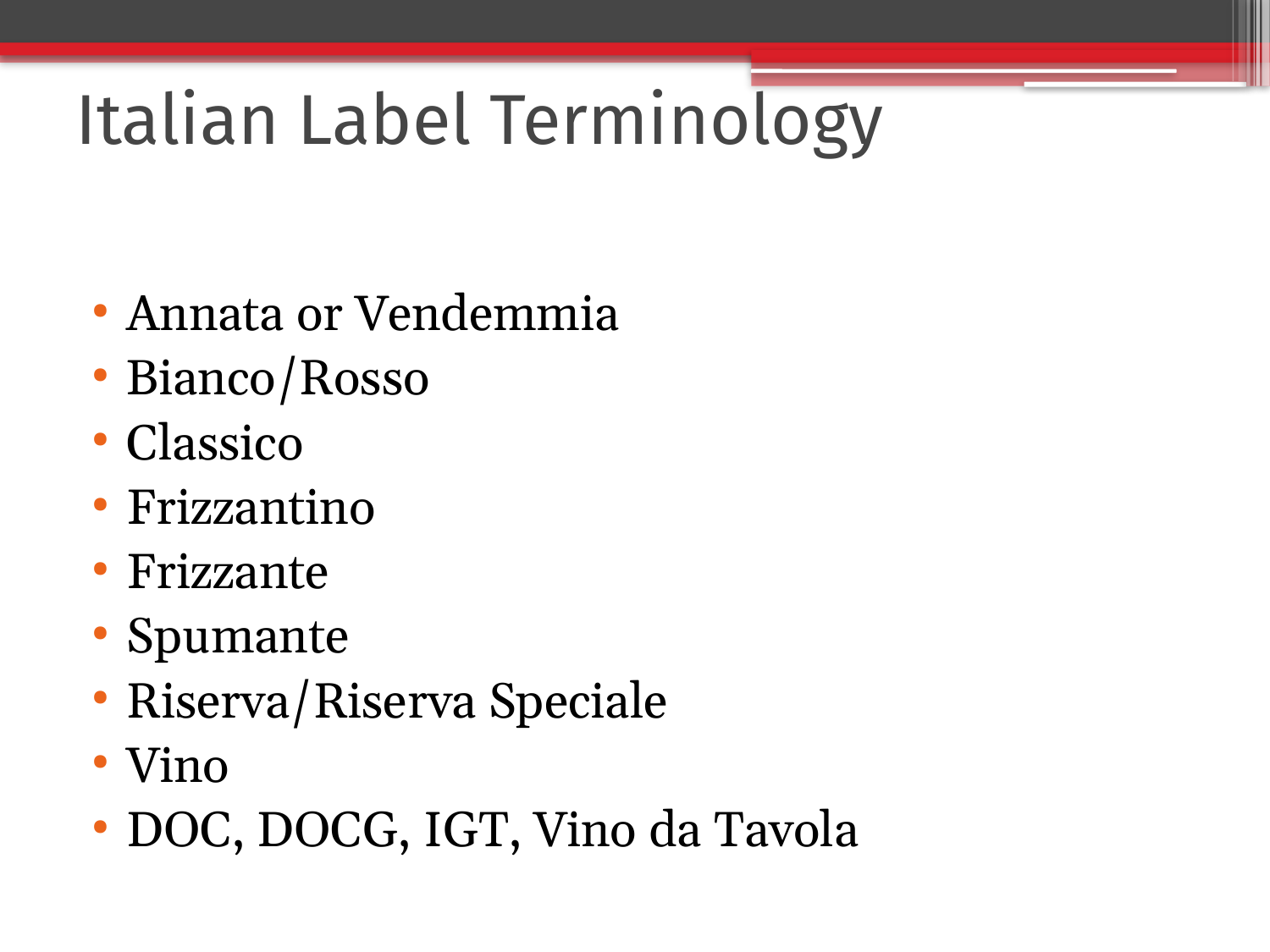

# Italian Label Terminology
Annata or Vendemmia
Bianco/Rosso
Classico
Frizzantino
Frizzante
Spumante
Riserva/Riserva Speciale
Vino
DOC, DOCG, IGT, Vino da Tavola